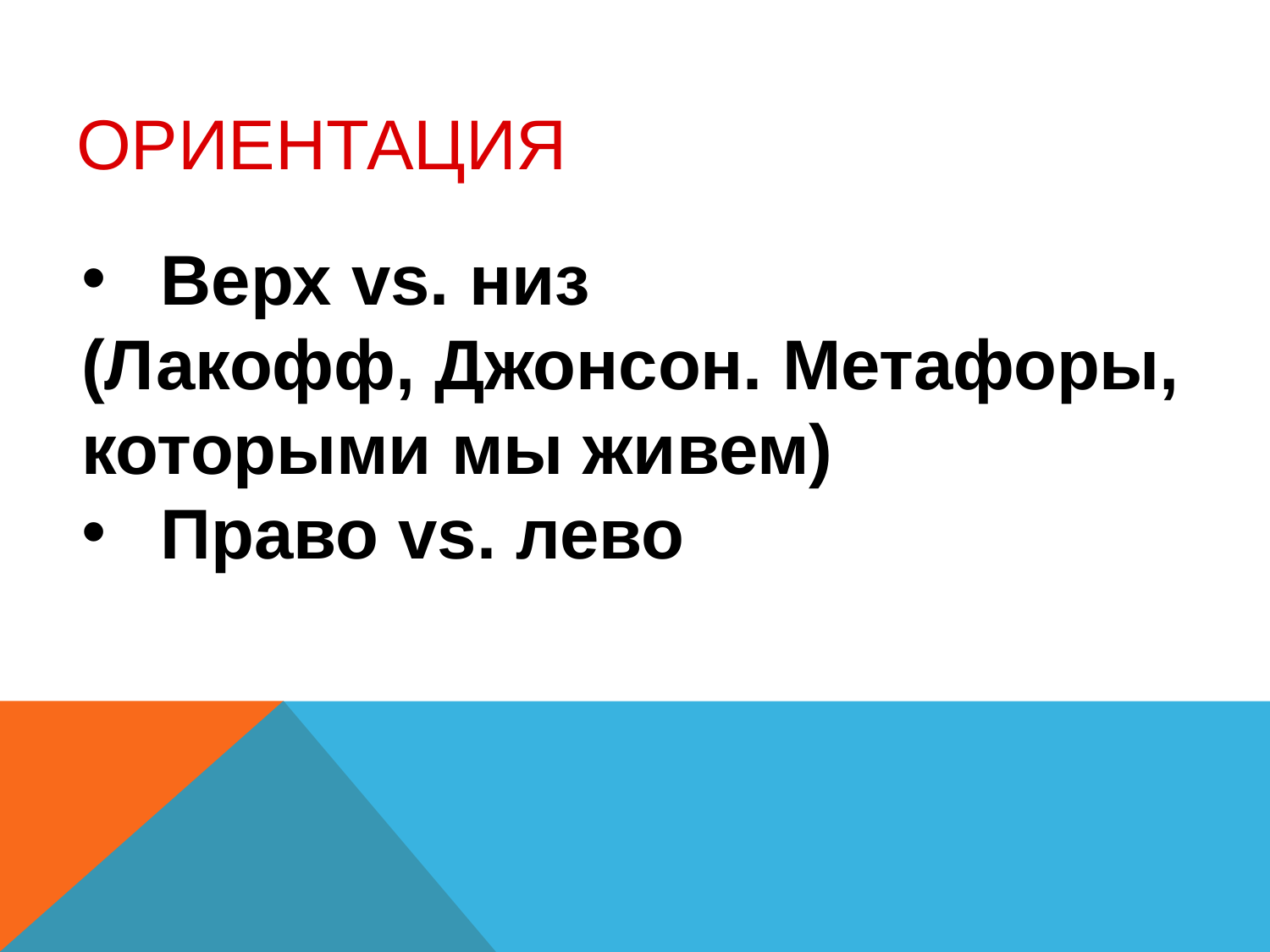

# Ориентация
Верх vs. низ
(Лакофф, Джонсон. Метафоры, которыми мы живем)
Право vs. лево